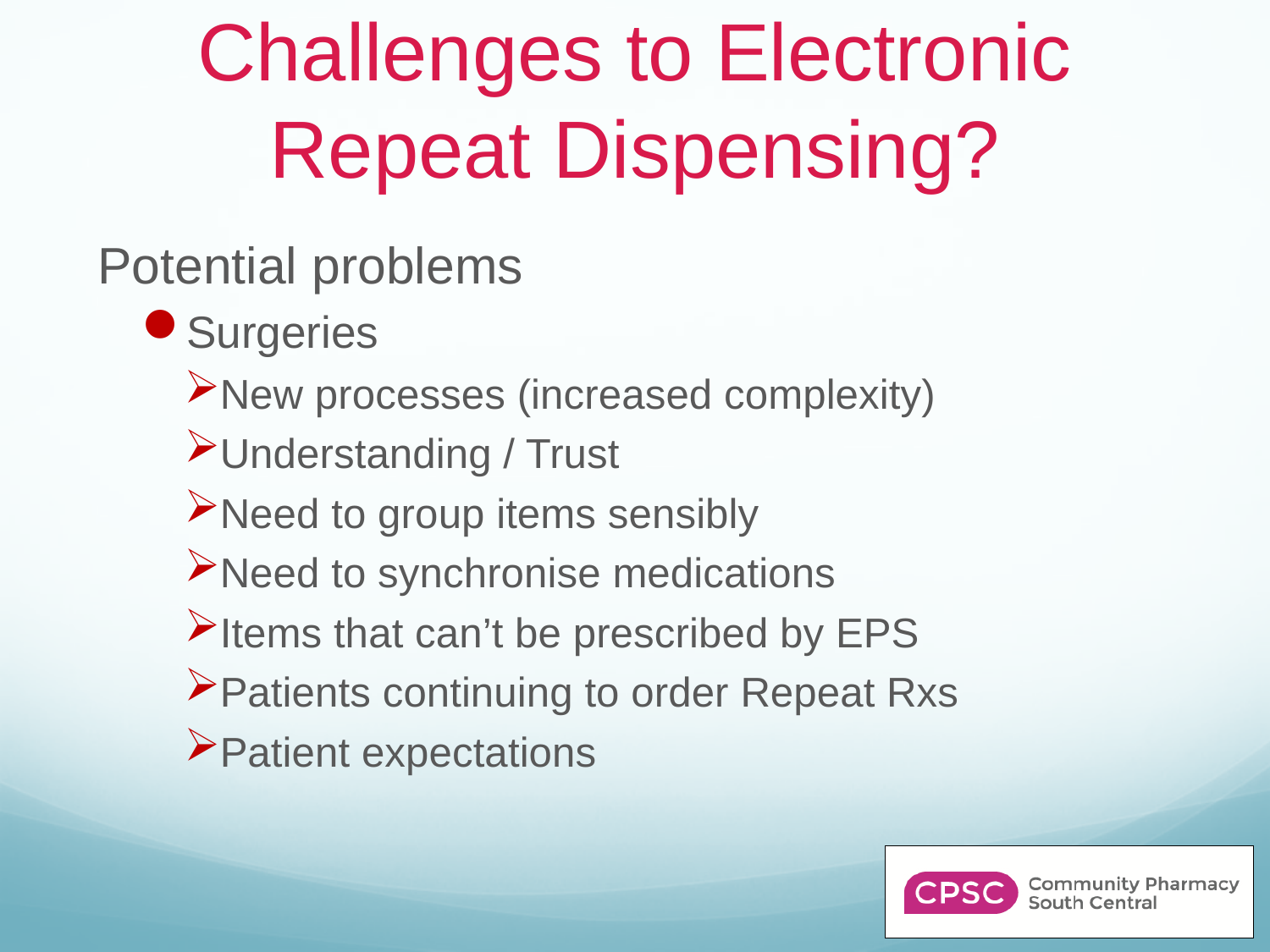

# Challenges to Electronic Repeat Dispensing?
Potential problems
Surgeries
New processes (increased complexity)
Understanding / Trust
Need to group items sensibly
Need to synchronise medications
Items that can’t be prescribed by EPS
Patients continuing to order Repeat Rxs
Patient expectations